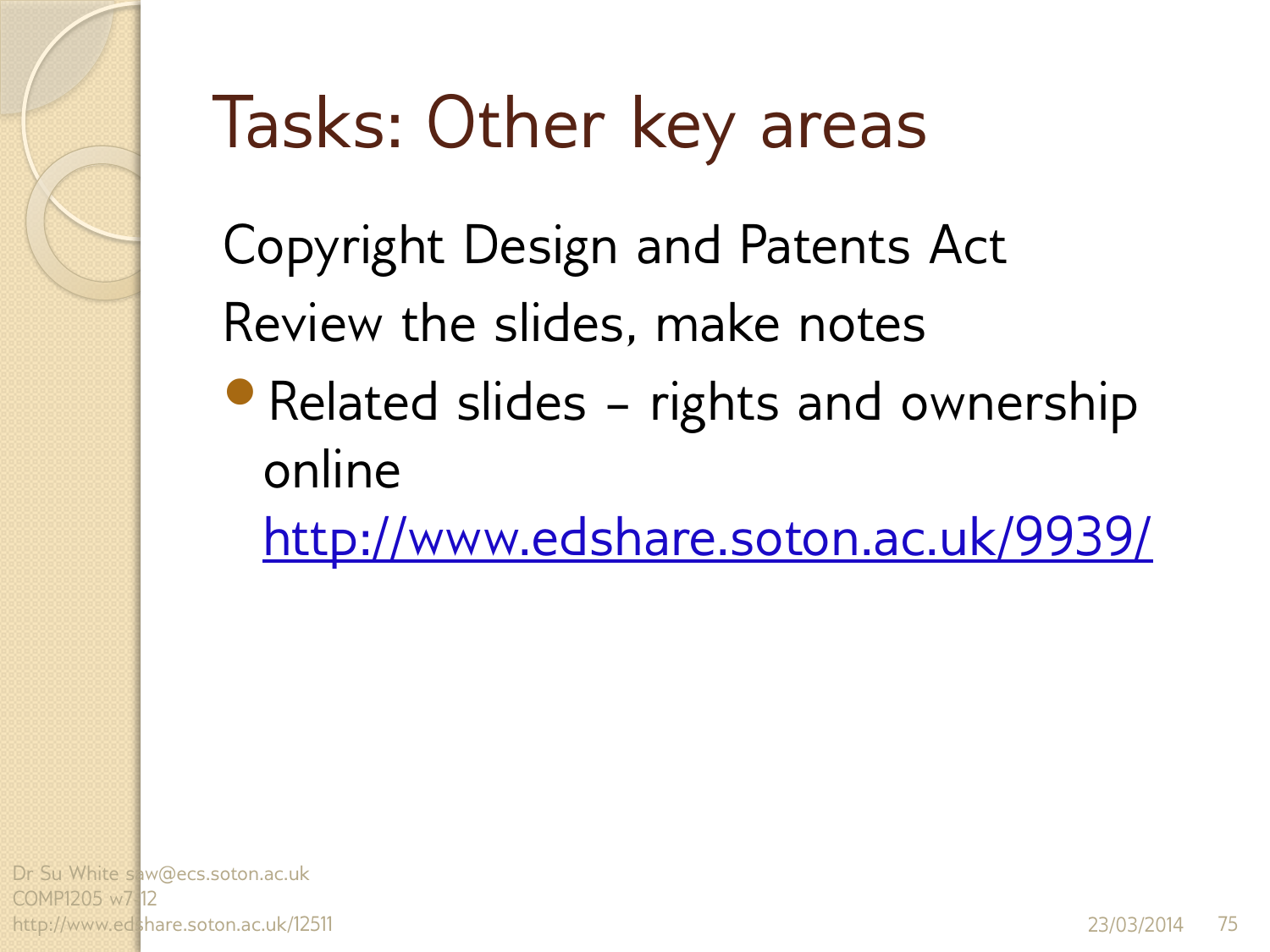

# Tasks: Other key areas
Copyright Design and Patents Act
Review the slides, make notes
Related slides – rights and ownership online
http://www.edshare.soton.ac.uk/9939/

Dr Su White saw@ecs.soton.ac.uk          COMP1205 w7-12  http://www.edshare.soton.ac.uk/12511
75
23/03/2014